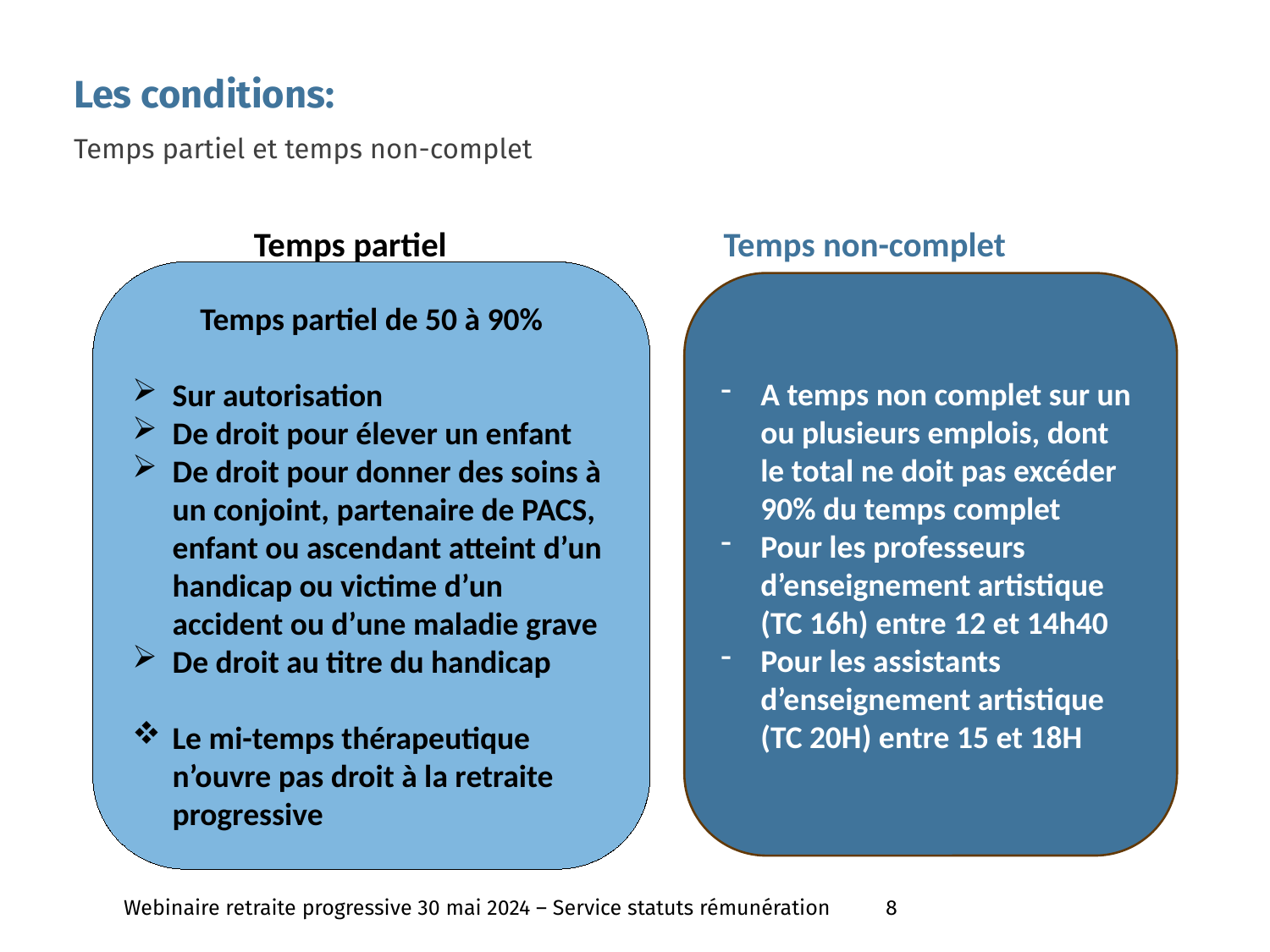

Les conditions:
Temps partiel et temps non-complet

                       Temps partiel			          Temps non-complet

Temps partiel de 50 à 90%

Sur autorisation
De droit pour élever un enfant
De droit pour donner des soins à un conjoint, partenaire de PACS, enfant ou ascendant atteint d’un handicap ou victime d’un accident ou d’une maladie grave
De droit au titre du handicap

Le mi-temps thérapeutique n’ouvre pas droit à la retraite progressive
A temps non complet sur un ou plusieurs emplois, dont le total ne doit pas excéder 90% du temps complet
Pour les professeurs d’enseignement artistique (TC 16h) entre 12 et 14h40
Pour les assistants d’enseignement artistique (TC 20H) entre 15 et 18H